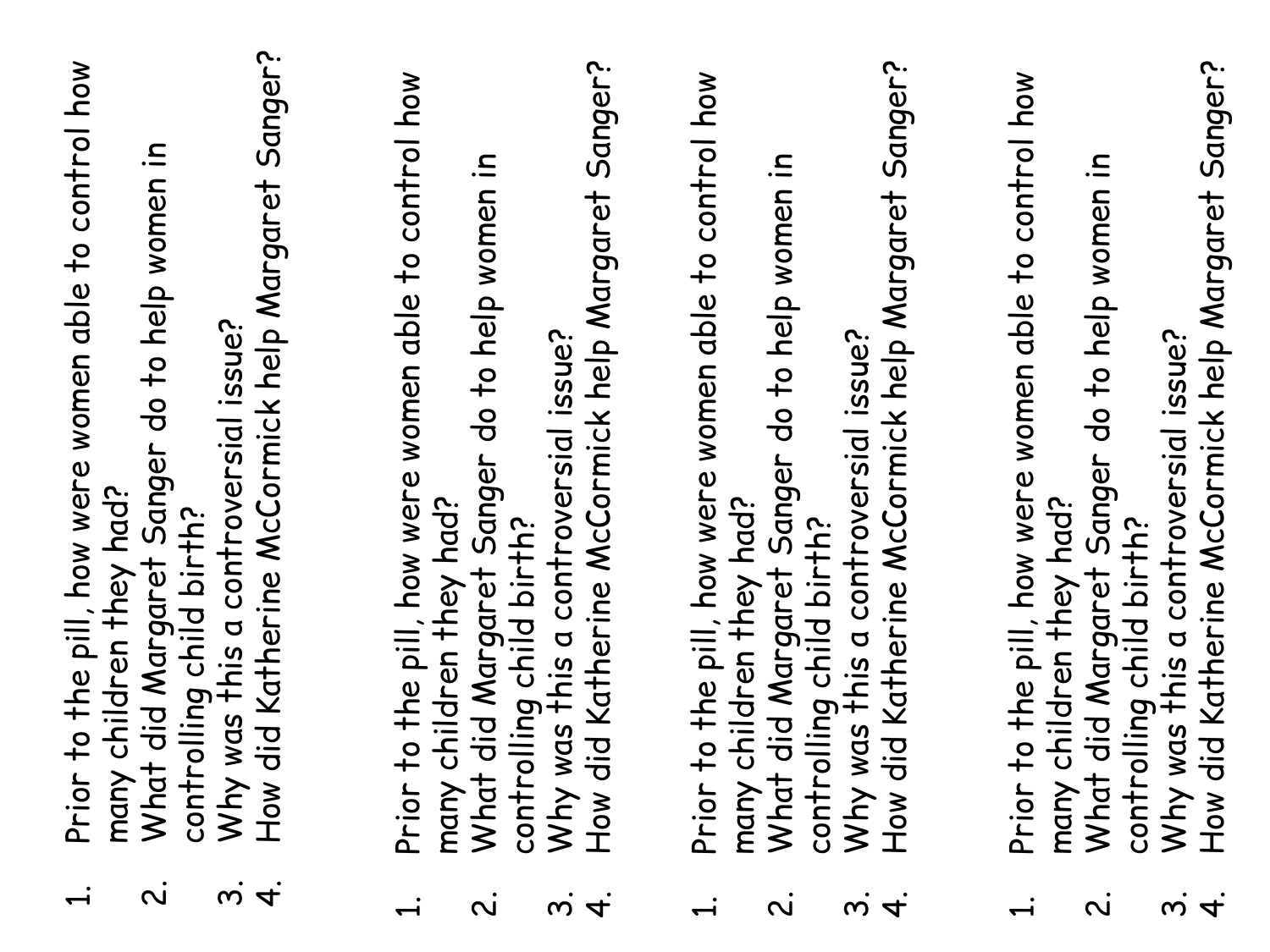

Prior to the pill, how were women able to control how many children they had?
What did Margaret Sanger do to help women in controlling child birth?
Why was this a controversial issue?
How did Katherine McCormick help Margaret Sanger?
Prior to the pill, how were women able to control how many children they had?
What did Margaret Sanger do to help women in controlling child birth?
Why was this a controversial issue?
How did Katherine McCormick help Margaret Sanger?
Prior to the pill, how were women able to control how many children they had?
What did Margaret Sanger do to help women in controlling child birth?
Why was this a controversial issue?
How did Katherine McCormick help Margaret Sanger?
Prior to the pill, how were women able to control how many children they had?
What did Margaret Sanger do to help women in controlling child birth?
Why was this a controversial issue?
How did Katherine McCormick help Margaret Sanger?